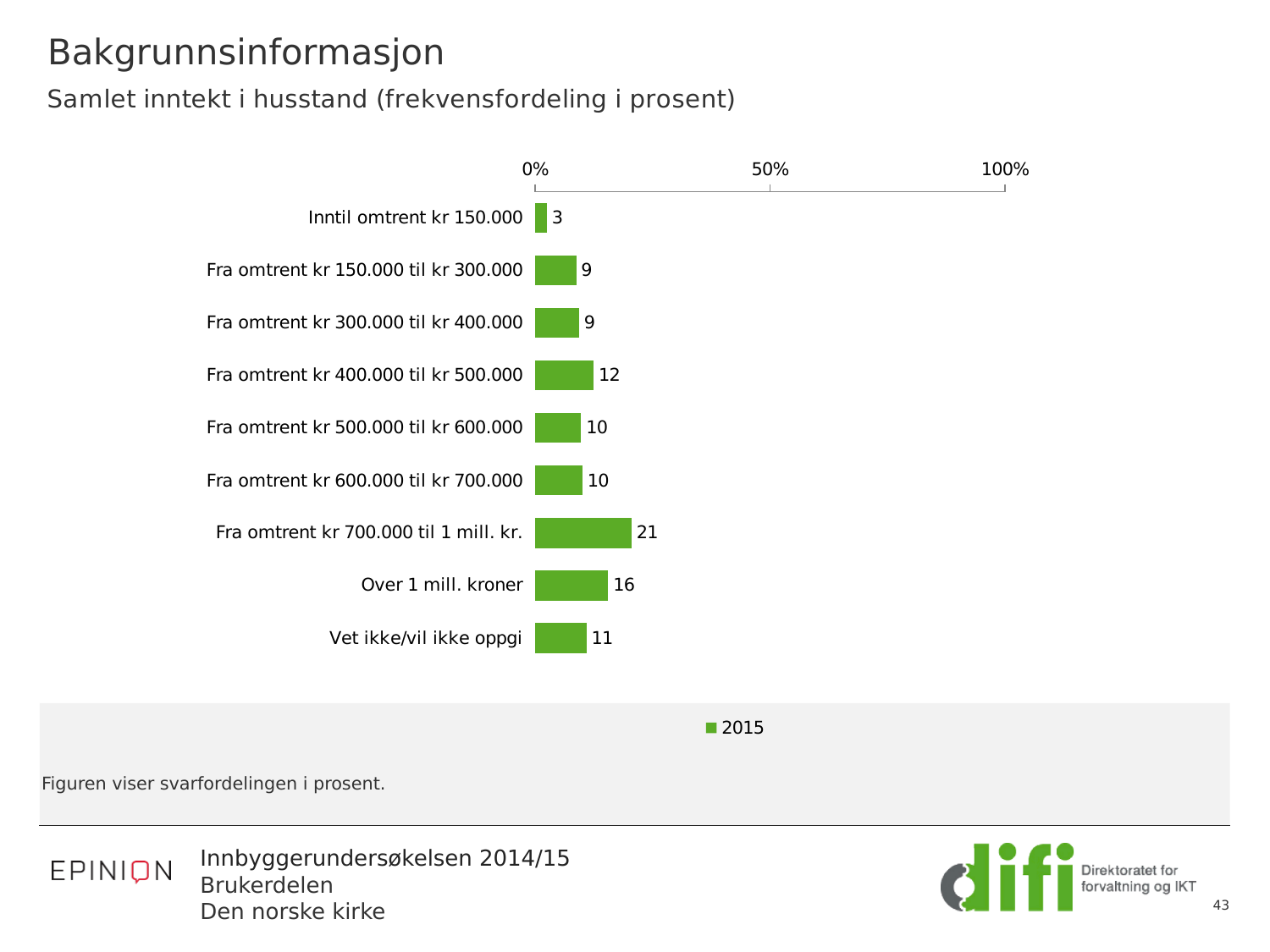

# Bakgrunnsinformasjon

### Chart: Samlet inntekt i husstand (frekvensfordeling i prosent)

| Category | 2015 |
|---|---|
| Inntil omtrent kr 150.000 | 2.507598784194529 |
| Fra omtrent kr 150.000 til kr 300.000 | 8.738601823708205 |
| Fra omtrent kr 300.000 til kr 400.000 | 9.34650455927052 |
| Fra omtrent kr 400.000 til kr 500.000 | 12.46200607902736 |
| Fra omtrent kr 500.000 til kr 600.000 | 9.802431610942254 |
| Fra omtrent kr 600.000 til kr 700.000 | 10.106382978723406 |
| Fra omtrent kr 700.000 til 1 mill. kr. | 20.51671732522796 |
| Over 1 mill. kroner | 15.577507598784196 |
| Vet ikke/vil ikke oppgi | 10.94224924012158 |
Figuren viser svarfordelingen i prosent.
43